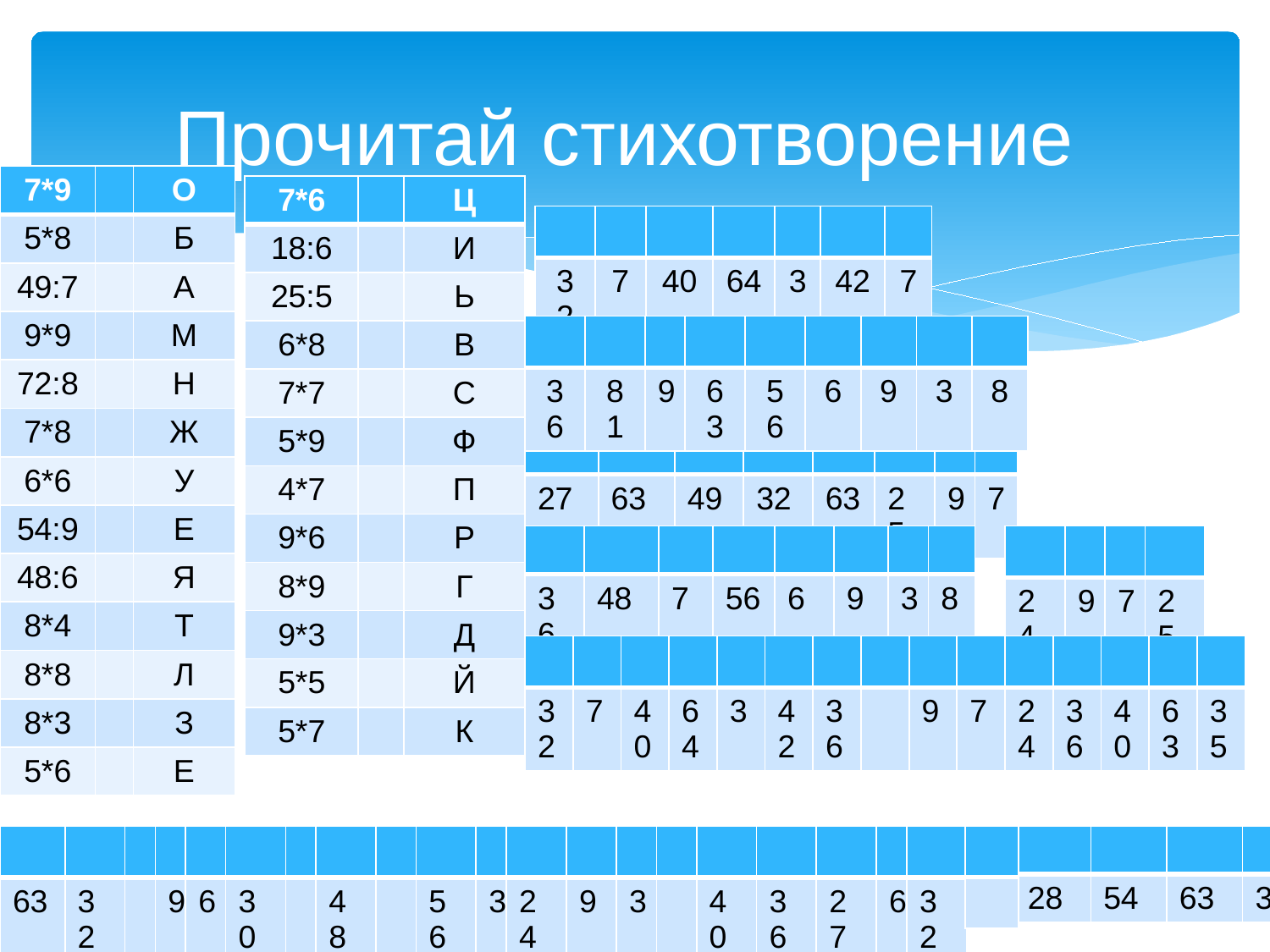

# Прочитай стихотворение
| 7\*9 |  | О |
| --- | --- | --- |
| 5\*8 |  | Б |
| 49:7 |  | А |
| 9\*9 |  | М |
| 72:8 |  | Н |
| 7\*8 |  | Ж |
| 6\*6 |  | У |
| 54:9 |  | Е |
| 48:6 |  | Я |
| 8\*4 |  | Т |
| 8\*8 |  | Л |
| 8\*3 |  | З |
| 5\*6 |  | Е |
| 7\*6 |  | Ц |
| --- | --- | --- |
| 18:6 |  | И |
| 25:5 |  | Ь |
| 6\*8 |  | В |
| 7\*7 |  | С |
| 5\*9 |  | Ф |
| 4\*7 |  | П |
| 9\*6 |  | Р |
| 8\*9 |  | Г |
| 9\*3 |  | Д |
| 5\*5 |  | Й |
| 5\*7 |  | К |
|  |  |  |  |  |  |  |
| --- | --- | --- | --- | --- | --- | --- |
| 32 | 7 | 40 | 64 | 3 | 42 | 7 |
|  |  |  |  |  |  |  |  |  |
| --- | --- | --- | --- | --- | --- | --- | --- | --- |
| 36 | 81 | 9 | 63 | 56 | 6 | 9 | 3 | 8 |
|  |  |  |  |  |  |  |  |
| --- | --- | --- | --- | --- | --- | --- | --- |
| 27 | 63 | 49 | 32 | 63 | 25 | 9 | 7 |
|  |  |  |  |  |  |  |  |
| --- | --- | --- | --- | --- | --- | --- | --- |
| 36 | 48 | 7 | 56 | 6 | 9 | 3 | 8 |
|  |  |  |  |
| --- | --- | --- | --- |
| 24 | 9 | 7 | 25 |
|  |  |  |  |  |  |  |  |  |  |  |  |  |  |  |
| --- | --- | --- | --- | --- | --- | --- | --- | --- | --- | --- | --- | --- | --- | --- |
| 32 | 7 | 40 | 64 | 3 | 42 | 36 |  | 9 | 7 | 24 | 36 | 40 | 63 | 35 |
|  |  |  |  |  |  |  |  |  |  |  |  |  |  |  |  |  |  |  |  |
| --- | --- | --- | --- | --- | --- | --- | --- | --- | --- | --- | --- | --- | --- | --- | --- | --- | --- | --- | --- |
| 63 | 32 |  | 9 | 6 | 30 |  | 48 |  | 56 | 3 | 24 | 9 | 3 |  | 40 | 36 | 27 | 6 | 32 |
|  |
| --- |
|  |
|  |  |  |  |
| --- | --- | --- | --- |
| 28 | 54 | 63 | 35 |